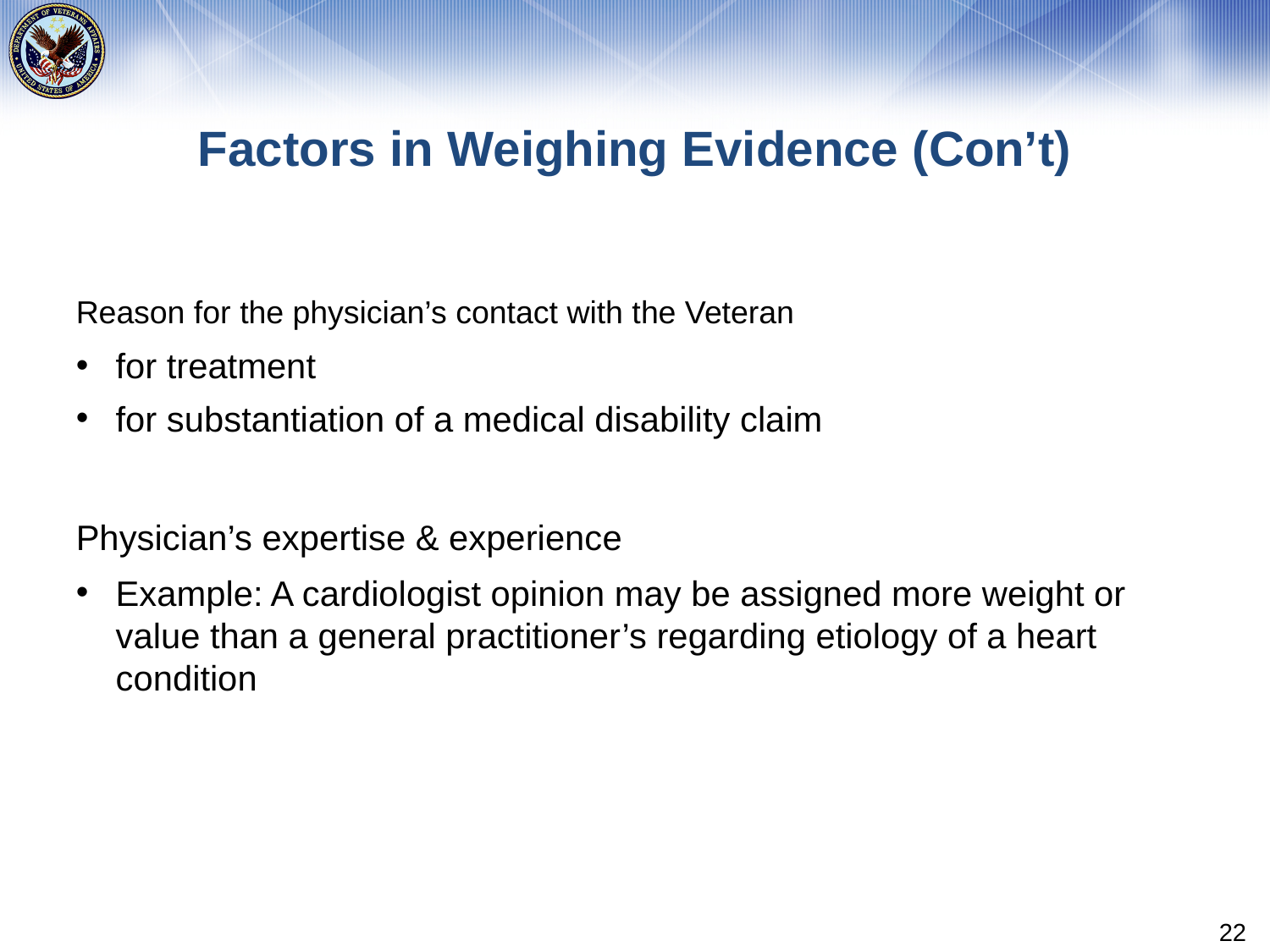

# Factors in Weighing Evidence (Con’t)
Reason for the physician’s contact with the Veteran
for treatment
for substantiation of a medical disability claim
Physician’s expertise & experience
Example: A cardiologist opinion may be assigned more weight or value than a general practitioner’s regarding etiology of a heart condition
22